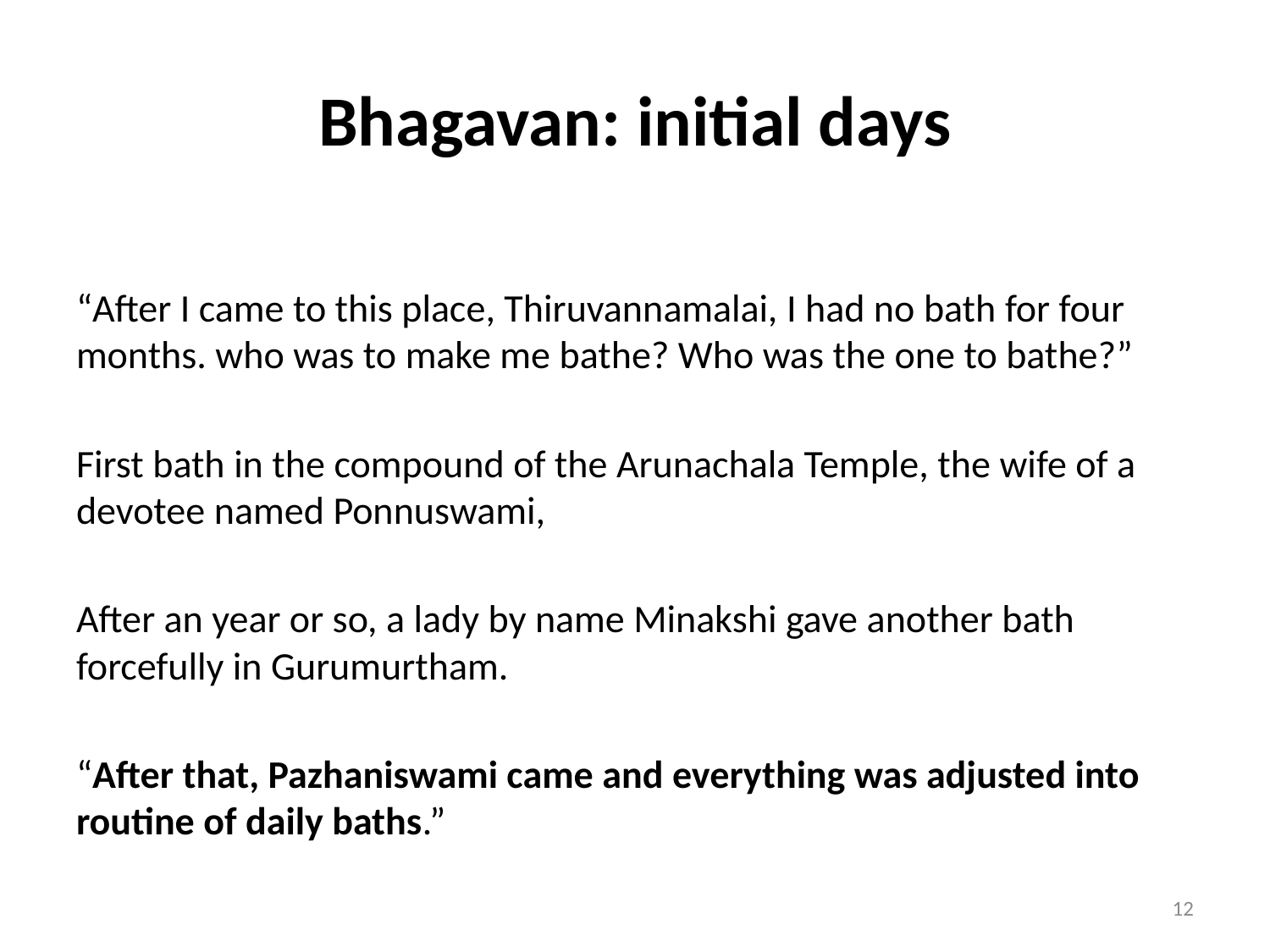

# Bhagavan: initial days

“After I came to this place, Thiruvannamalai, I had no bath for four months. who was to make me bathe? Who was the one to bathe?”

First bath in the compound of the Arunachala Temple, the wife of a devotee named Ponnuswami,

After an year or so, a lady by name Minakshi gave another bath forcefully in Gurumurtham.

“After that, Pazhaniswami came and everything was adjusted into routine of daily baths.”

12